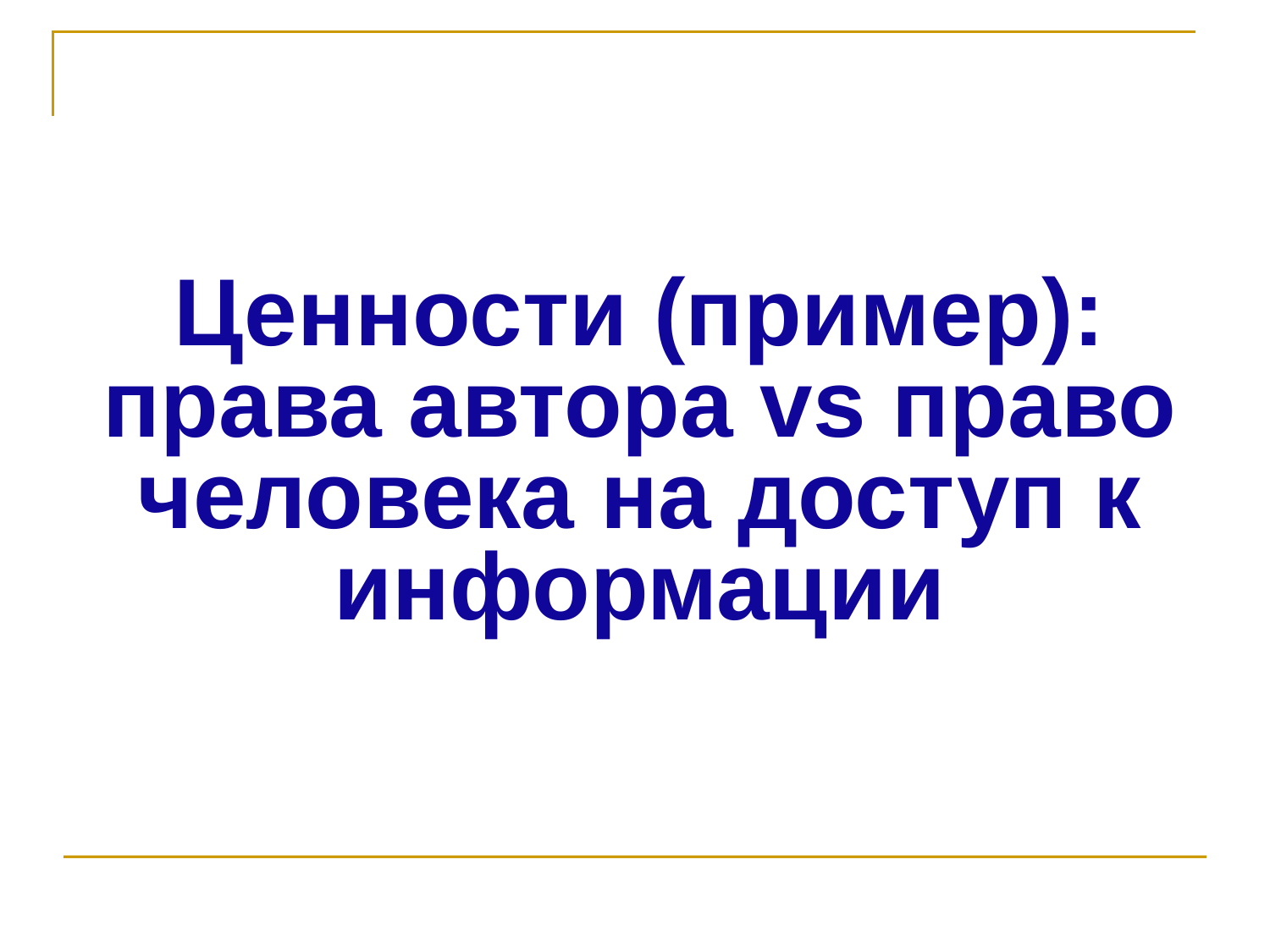

Ценности (пример):
права автора vs право человека на доступ к информации